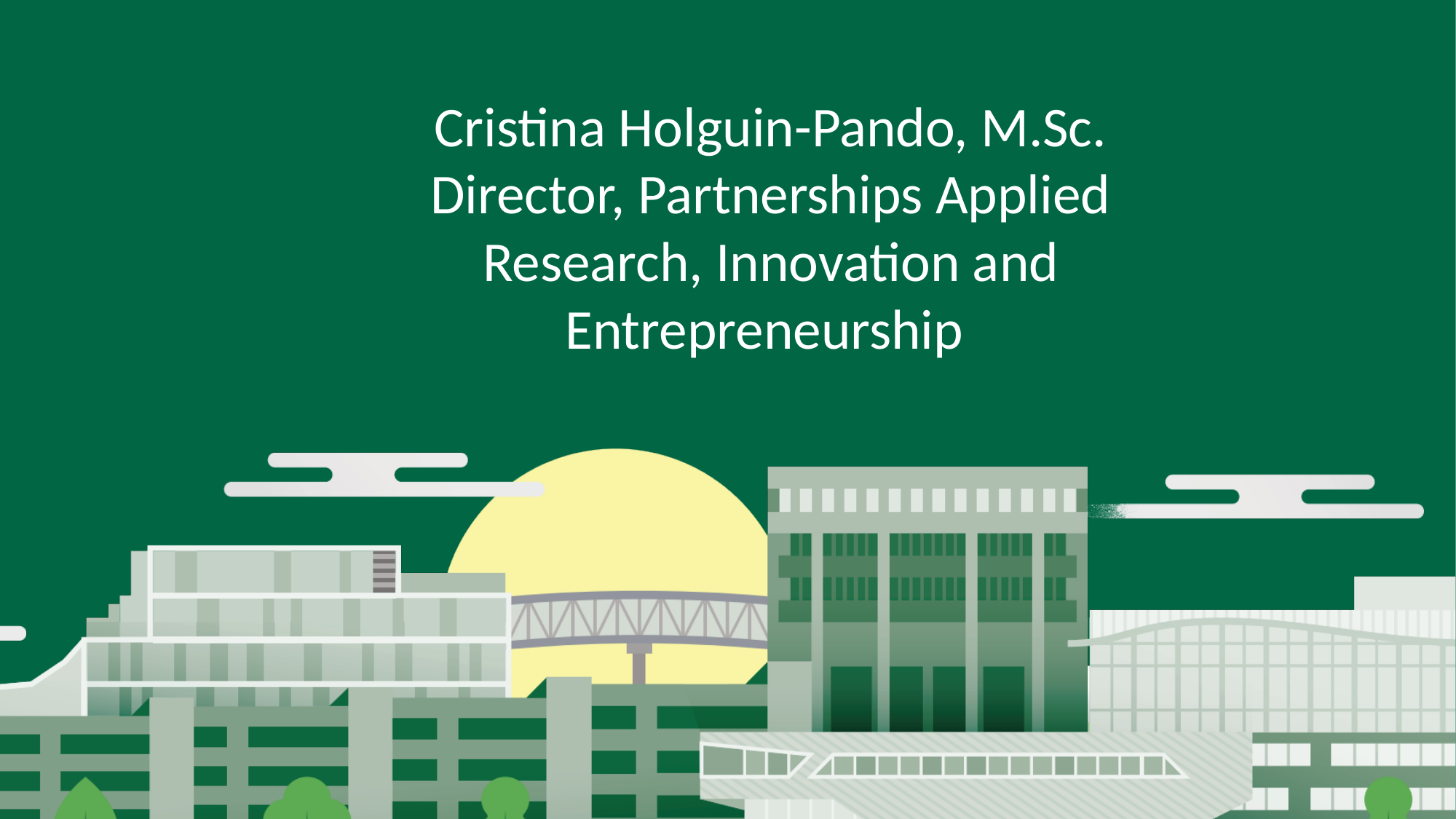

Cristina Holguin-Pando, M.Sc.
Director, Partnerships Applied Research, Innovation and Entrepreneurship